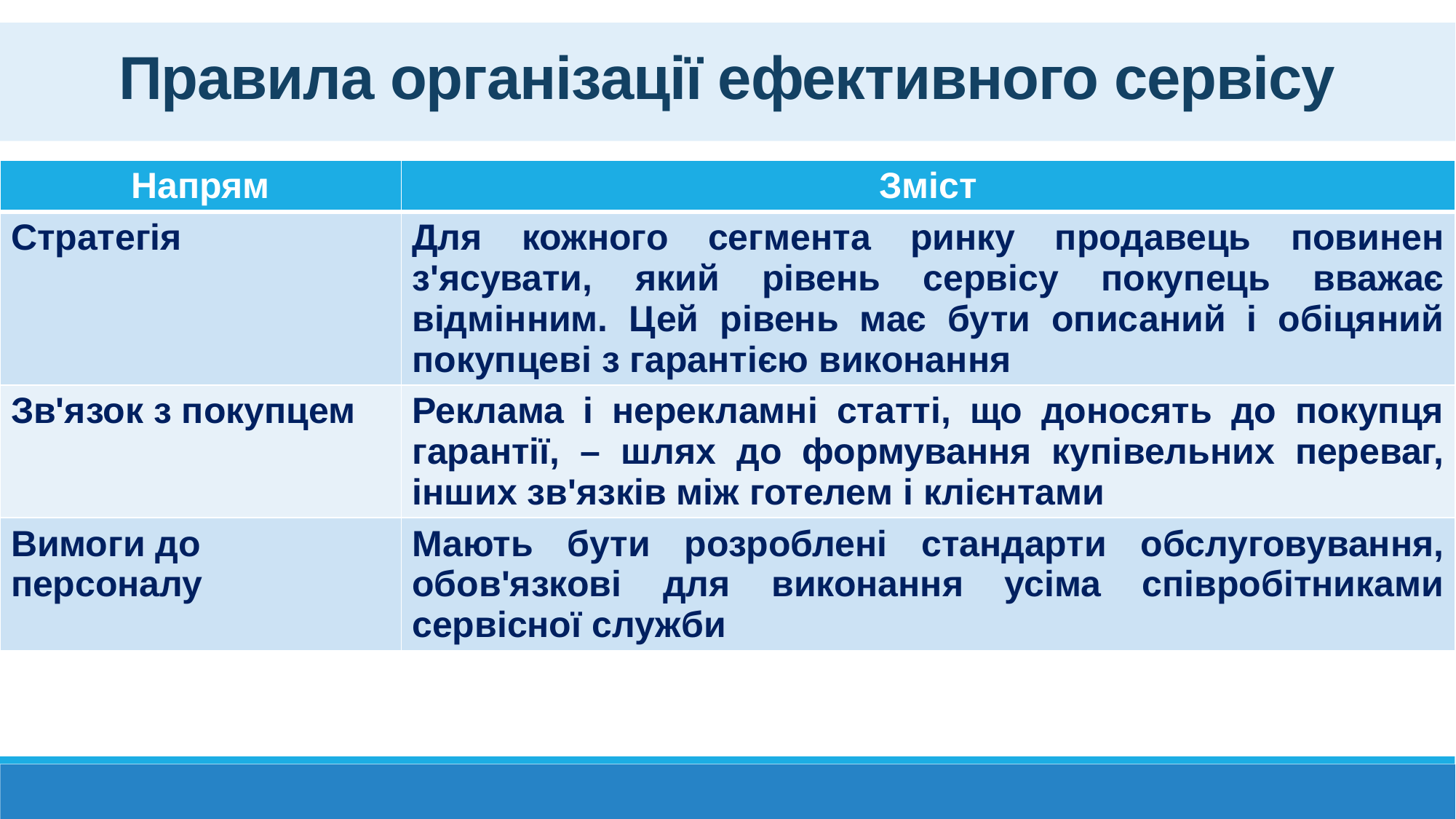

Правила організації ефективного сервісу
| Напрям | Зміст |
| --- | --- |
| Стратегія | Для кожного сегмента ринку продавець повинен з'ясувати, який рівень сервісу покупець вважає відмінним. Цей рівень має бути описаний і обіцяний покупцеві з гарантією виконання |
| Зв'язок з покупцем | Реклама і нерекламні статті, що доносять до покупця гарантії, – шлях до формування купівельних переваг, інших зв'язків між готелем і клієнтами |
| Вимоги до персоналу | Мають бути розроблені стандарти обслуговування, обов'язкові для виконання усіма співробітниками сервісної служби |